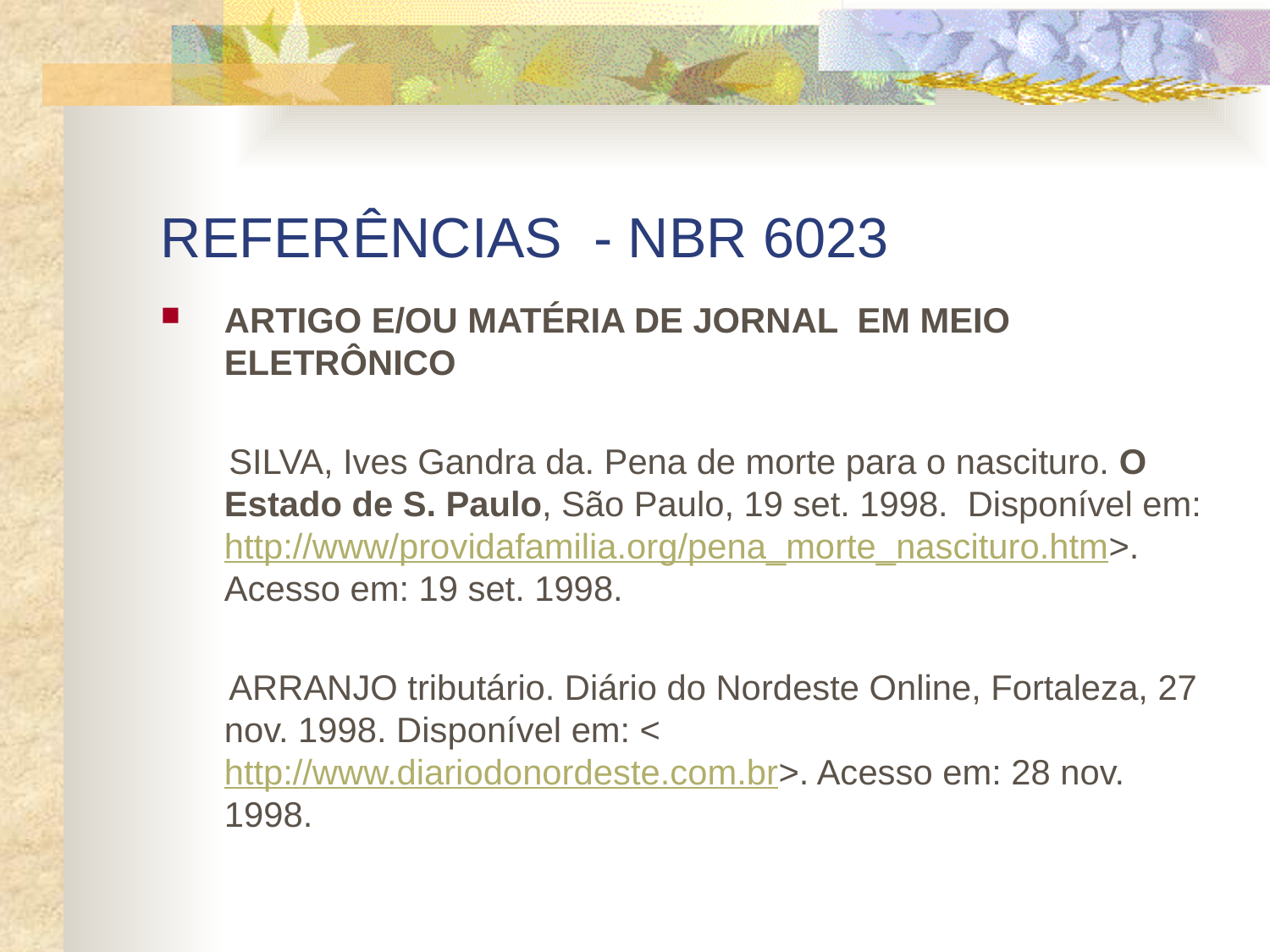

# REFERÊNCIAS  - NBR 6023
ARTIGO E/OU MATÉRIA DE JORNAL  EM MEIO ELETRÔNICO

       SILVA, Ives Gandra da. Pena de morte para o nascituro. O Estado de S. Paulo, São Paulo, 19 set. 1998.  Disponível em: http://www/providafamilia.org/pena_morte_nascituro.htm>. Acesso em: 19 set. 1998.

       ARRANJO tributário. Diário do Nordeste Online, Fortaleza, 27 nov. 1998. Disponível em: <http://www.diariodonordeste.com.br>. Acesso em: 28 nov. 1998.